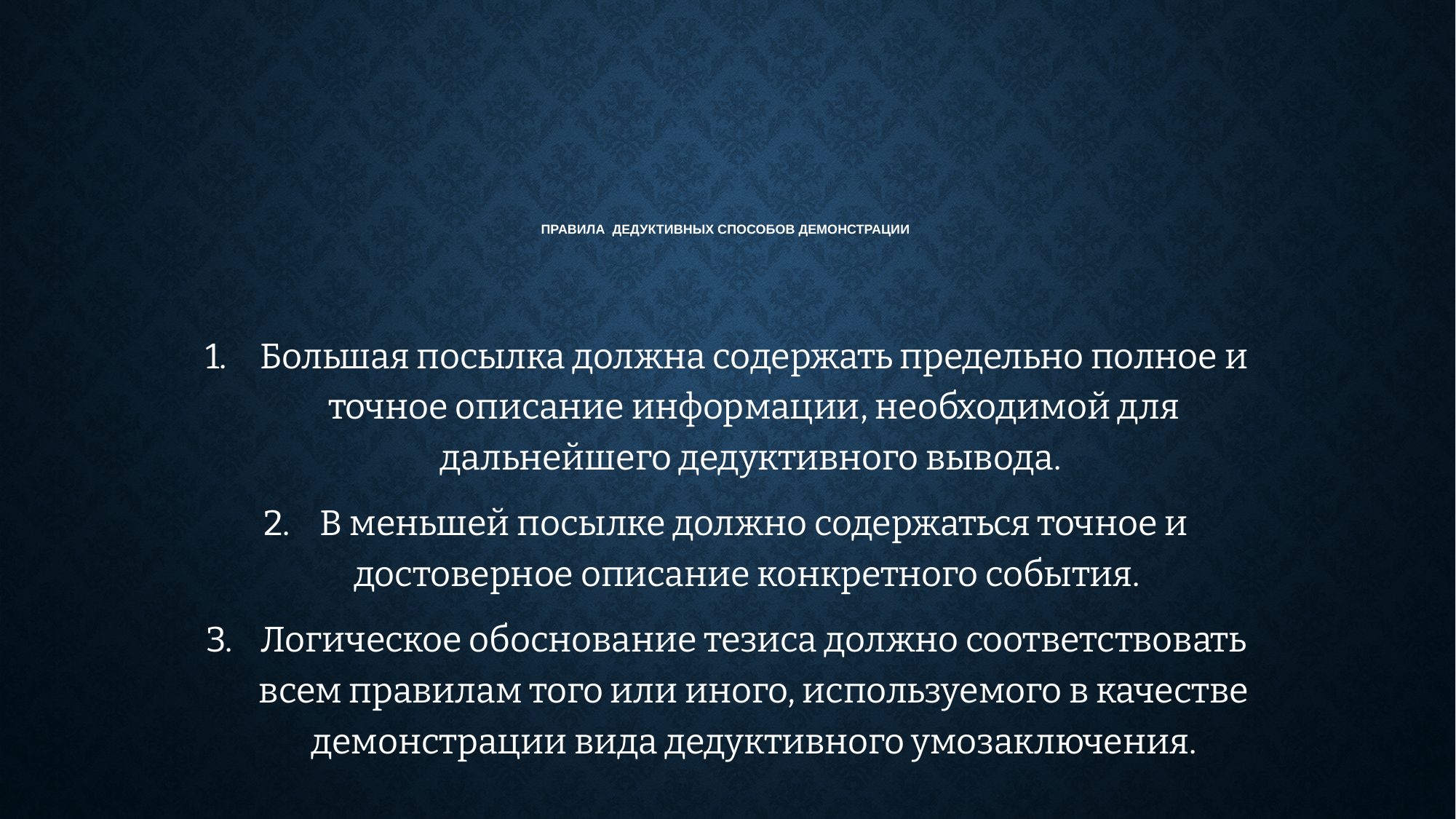

# правила  дедуктивных способов демонстрации

Большая посылка должна содержать предельно полное и точное описание информации, необходимой для дальнейшего дедуктивного вывода.
В меньшей посылке должно содержаться точное и достоверное описание конкретного события.
Логическое обоснование тезиса должно соответствовать всем правилам того или иного, используемого в качестве демонстрации вида дедуктивного умозаключения.